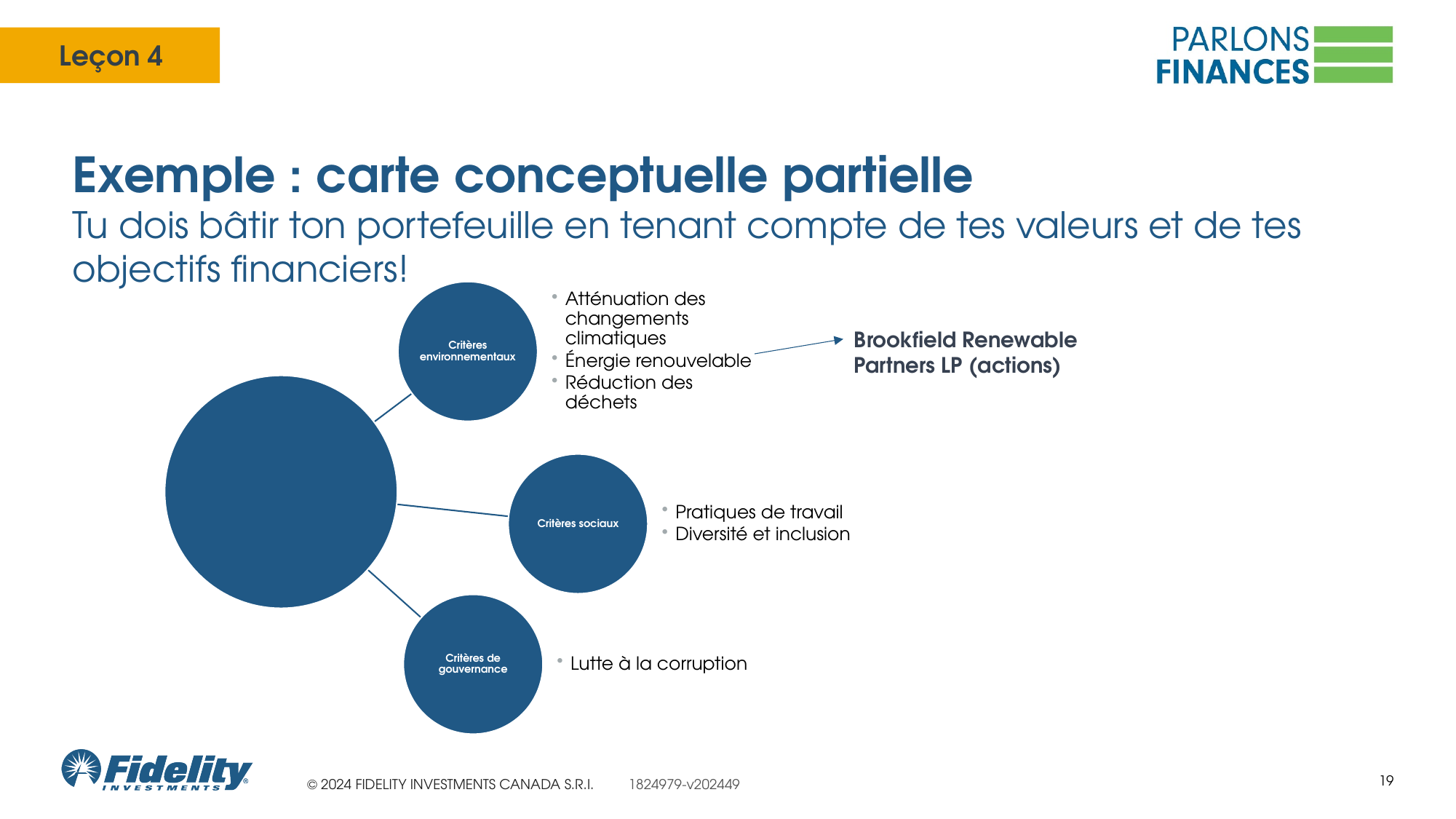

# Exemple : carte conceptuelle partielle Tu dois bâtir ton portefeuille en tenant compte de tes valeurs et de tes objectifs financiers!
Critères environnementaux
Atténuation des changements climatiques
Énergie renouvelable
Réduction des déchets
Critères sociaux
Pratiques de travail
Diversité et inclusion
Critères de gouvernance
Lutte à la corruption
Brookfield Renewable Partners LP (actions)

19